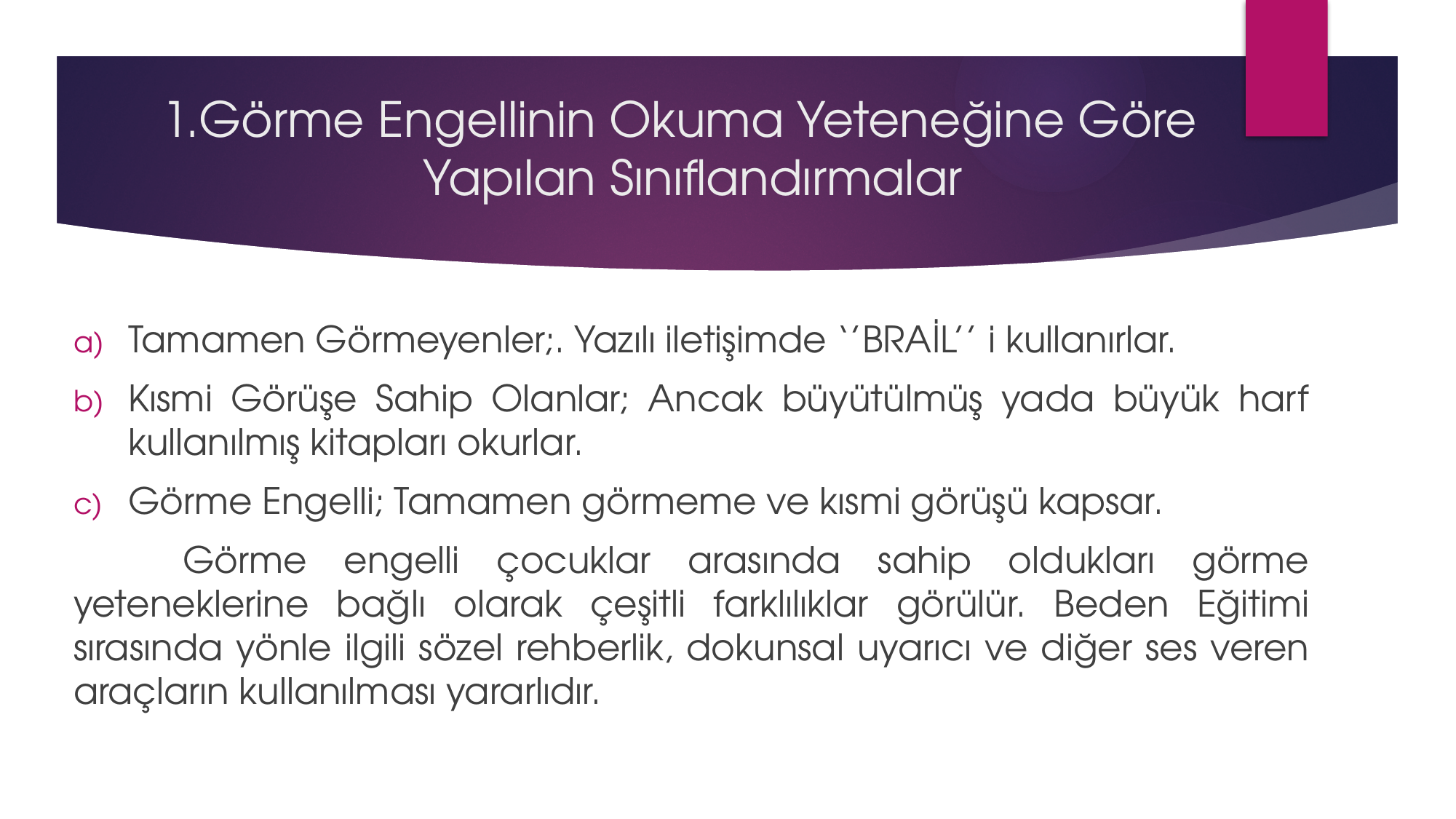

# Görme Engellinin Okuma Yeteneğine Göre Yapılan Sınıflandırmalar
Tamamen Görmeyenler;. Yazılı iletişimde ‘’BRAİL’’ i kullanırlar.
Kısmi Görüşe Sahip Olanlar; Ancak büyütülmüş yada büyük harf kullanılmış kitapları okurlar.
Görme Engelli; Tamamen görmeme ve kısmi görüşü kapsar.
	Görme engelli çocuklar arasında sahip oldukları görme yeteneklerine bağlı olarak çeşitli farklılıklar görülür. Beden Eğitimi sırasında yönle ilgili sözel rehberlik, dokunsal uyarıcı ve diğer ses veren araçların kullanılması yararlıdır.